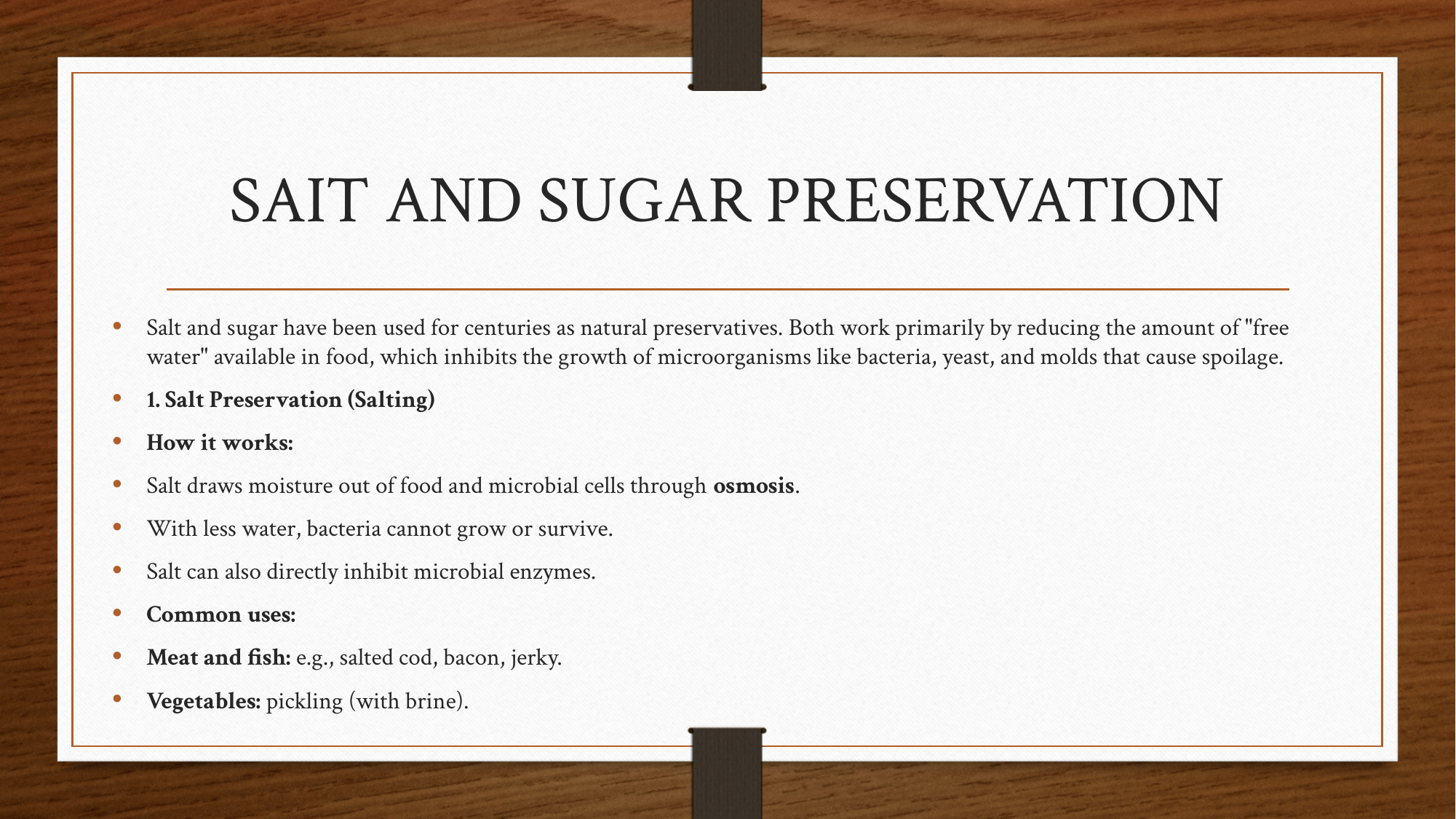

# SAIT AND SUGAR PRESERVATION
Salt and sugar have been used for centuries as natural preservatives. Both work primarily by reducing the amount of "free water" available in food, which inhibits the growth of microorganisms like bacteria, yeast, and molds that cause spoilage.
1. Salt Preservation (Salting)
How it works:
Salt draws moisture out of food and microbial cells through osmosis.
With less water, bacteria cannot grow or survive.
Salt can also directly inhibit microbial enzymes.
Common uses:
Meat and fish: e.g., salted cod, bacon, jerky.
Vegetables: pickling (with brine).